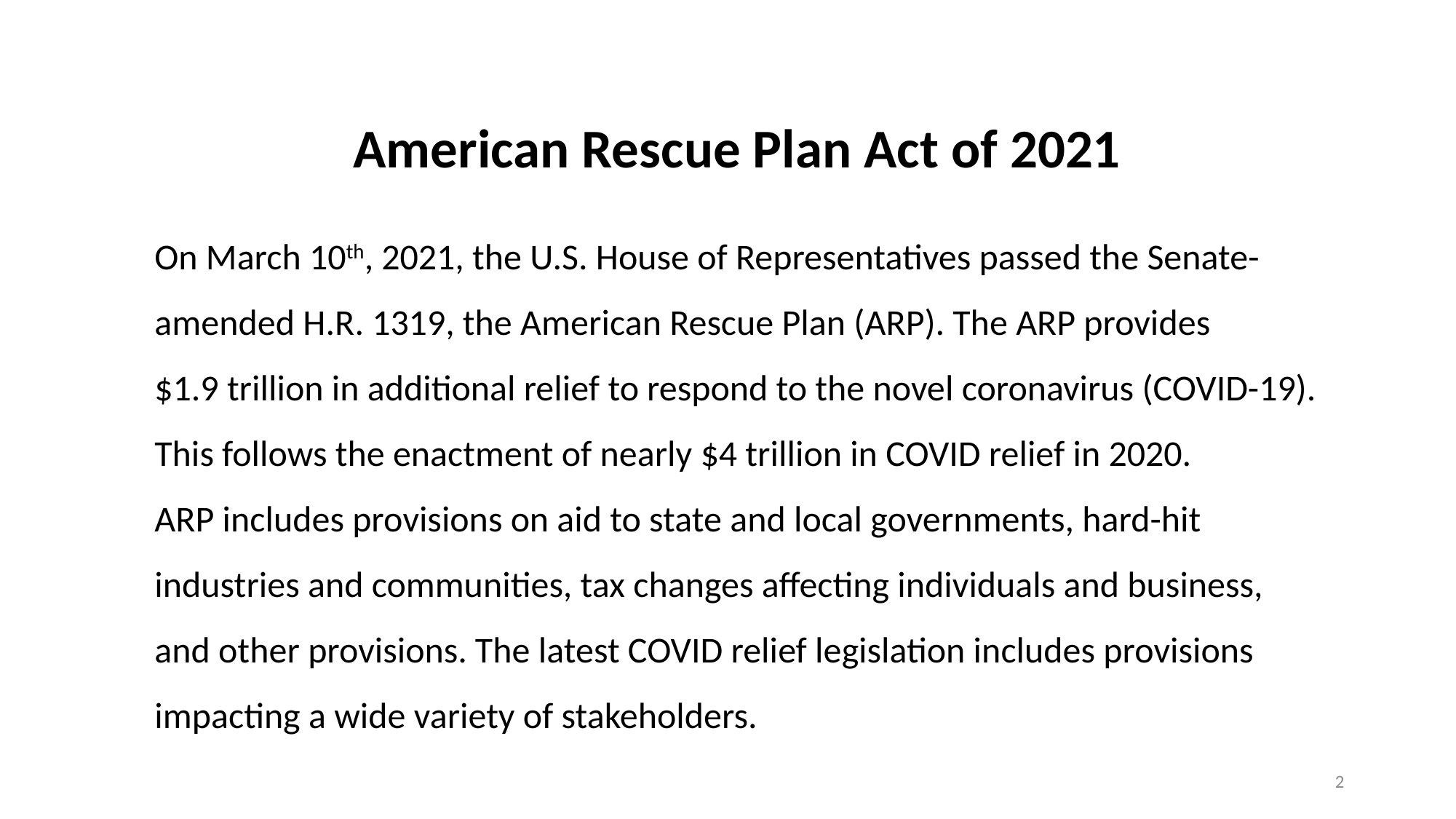

American Rescue Plan Act of 2021

On March 10th, 2021, the U.S. House of Representatives passed the Senate-amended H.R. 1319, the American Rescue Plan (ARP). The ARP provides
$1.9 trillion in additional relief to respond to the novel coronavirus (COVID-19). This follows the enactment of nearly $4 trillion in COVID relief in 2020.
ARP includes provisions on aid to state and local governments, hard-hit industries and communities, tax changes affecting individuals and business, and other provisions. The latest COVID relief legislation includes provisions impacting a wide variety of stakeholders.
2